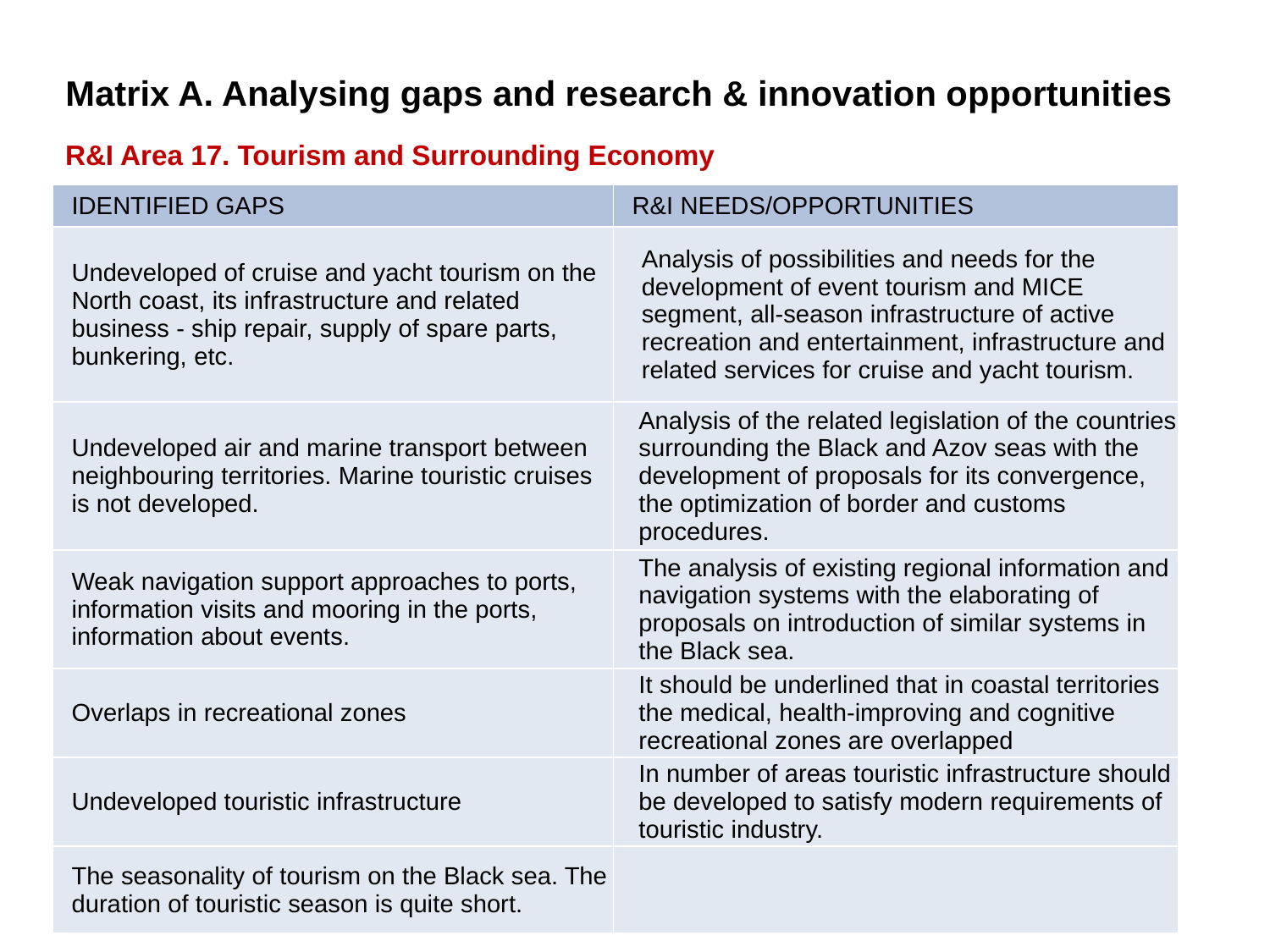

Matrix A. Analysing gaps and research & innovation opportunities

R&I Area 17. Tourism and Surrounding Economy

| IDENTIFIED GAPS | R&I NEEDS/OPPORTUNITIES |
| --- | --- |
| Undeveloped of cruise and yacht tourism on the North coast, its infrastructure and related business - ship repair, supply of spare parts, bunkering, etc. | Analysis of possibilities and needs for the development of event tourism and MICE segment, all-season infrastructure of active recreation and entertainment, infrastructure and related services for cruise and yacht tourism. |
| Undeveloped air and marine transport between neighbouring territories. Marine touristic cruises is not developed. | Analysis of the related legislation of the countries surrounding the Black and Azov seas with the development of proposals for its convergence, the optimization of border and customs procedures. |
| Weak navigation support approaches to ports, information visits and mooring in the ports, information about events. | The analysis of existing regional information and navigation systems with the elaborating of proposals on introduction of similar systems in the Black sea. |
| Overlaps in recreational zones | It should be underlined that in coastal territories the medical, health-improving and cognitive recreational zones are overlapped |
| Undeveloped touristic infrastructure | In number of areas touristic infrastructure should be developed to satisfy modern requirements of touristic industry. |
| The seasonality of tourism on the Black sea. The duration of touristic season is quite short. |  |